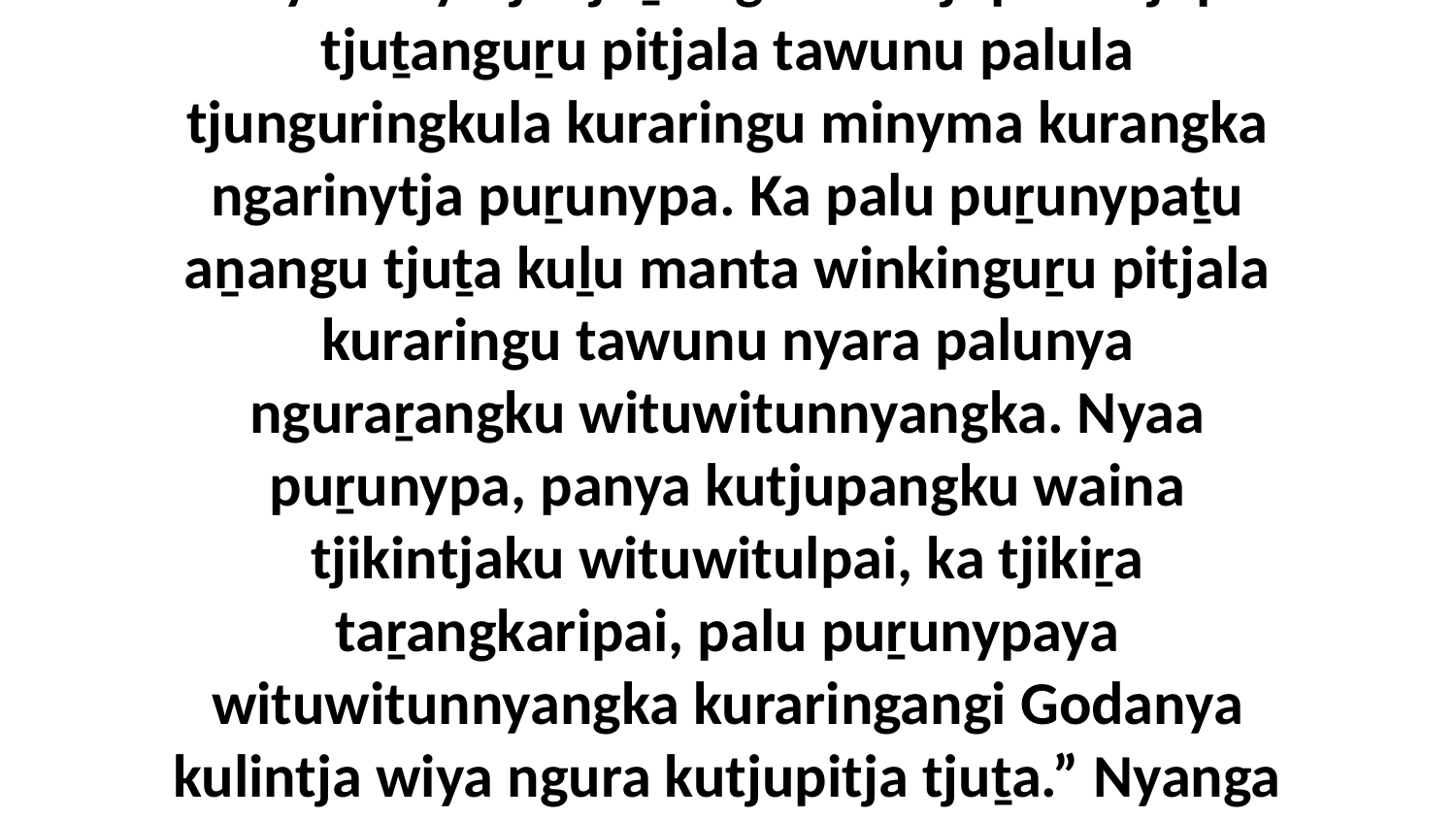

2 Kaya mayatja tjuṯa ngura kutjupa kutjupa tjuṯanguṟu pitjala tawunu palula tjunguringkula kuraringu minyma kurangka ngarinytja puṟunypa. Ka palu puṟunypaṯu aṉangu tjuṯa kuḻu manta winkinguṟu pitjala kuraringu tawunu nyara palunya nguraṟangku wituwitunnyangka. Nyaa puṟunypa, panya kutjupangku waina tjikintjaku wituwitulpai, ka tjikiṟa taṟangkaripai, palu puṟunypaya wituwitunnyangka kuraringangi Godanya kulintja wiya ngura kutjupitja tjuṯa.” Nyanga alatjiṉi nintiṟa tjakultjunangi angeltu.